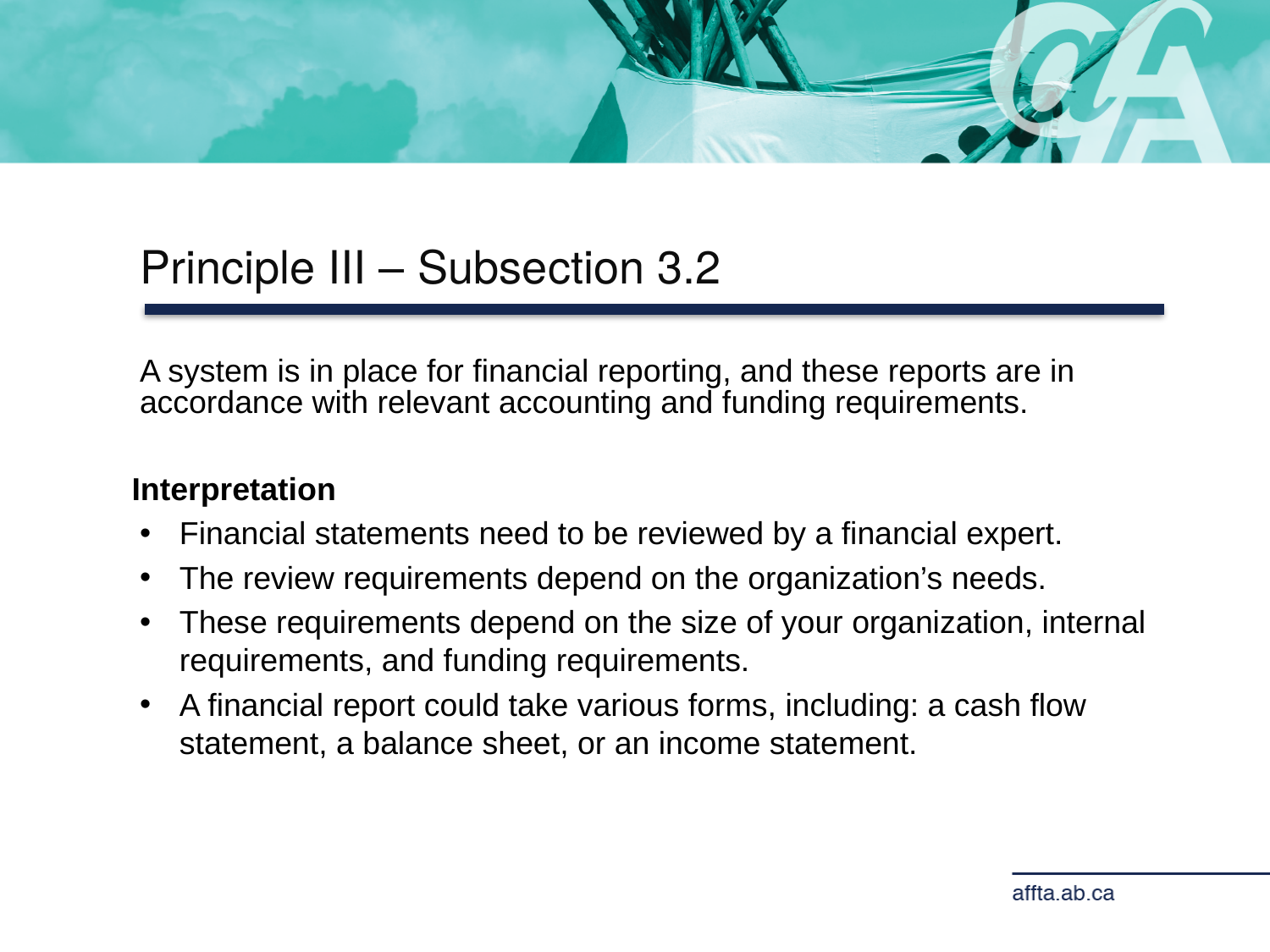

Principle III – Subsection 3.2

A system is in place for financial reporting, and these reports are in accordance with relevant accounting and funding requirements.

Interpretation
Financial statements need to be reviewed by a financial expert.
The review requirements depend on the organization’s needs.
These requirements depend on the size of your organization, internal requirements, and funding requirements.
A financial report could take various forms, including: a cash flow statement, a balance sheet, or an income statement.